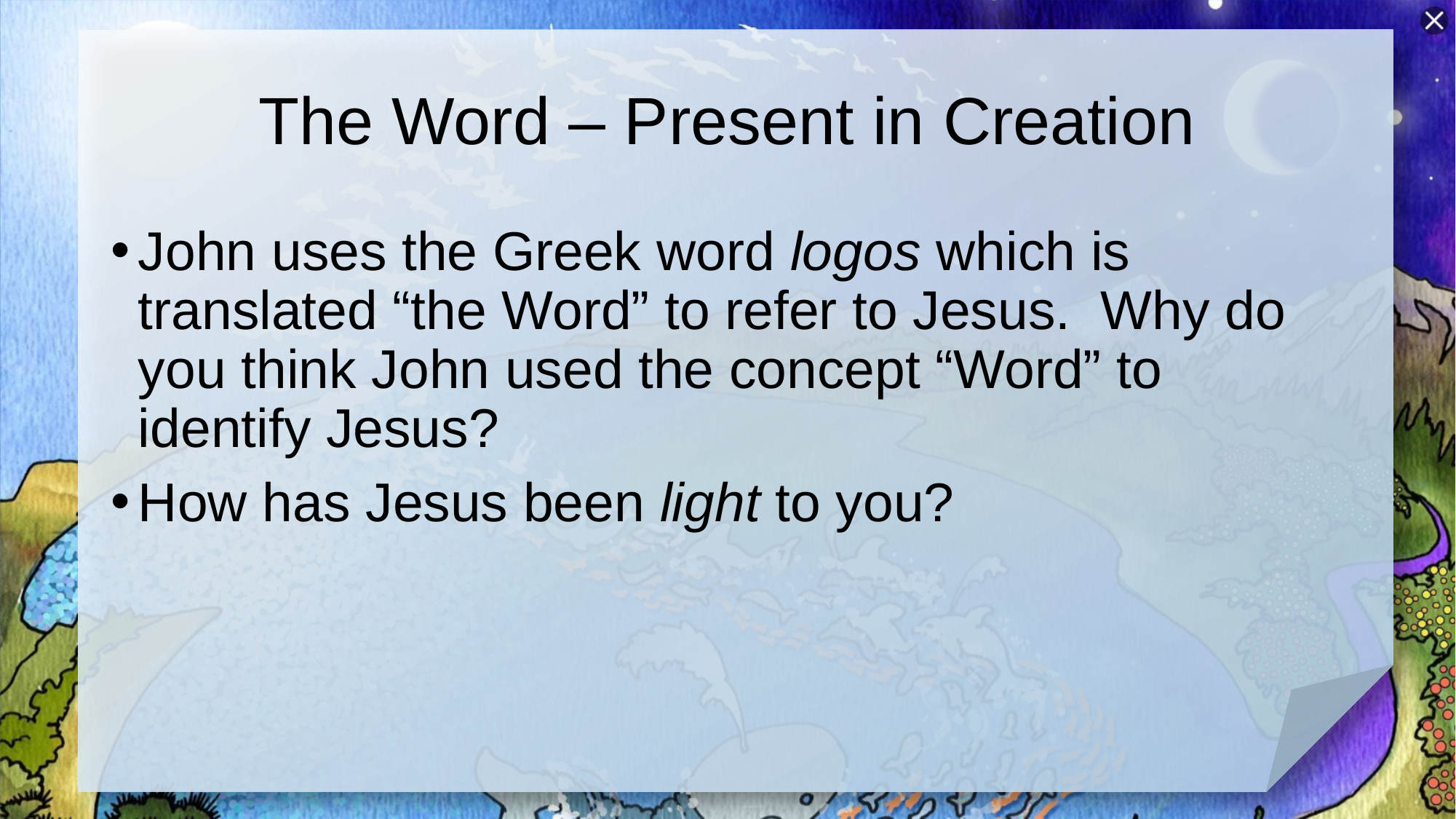

# The Word – Present in Creation
John uses the Greek word logos which is translated “the Word” to refer to Jesus.  Why do you think John used the concept “Word” to identify Jesus?
How has Jesus been light to you?